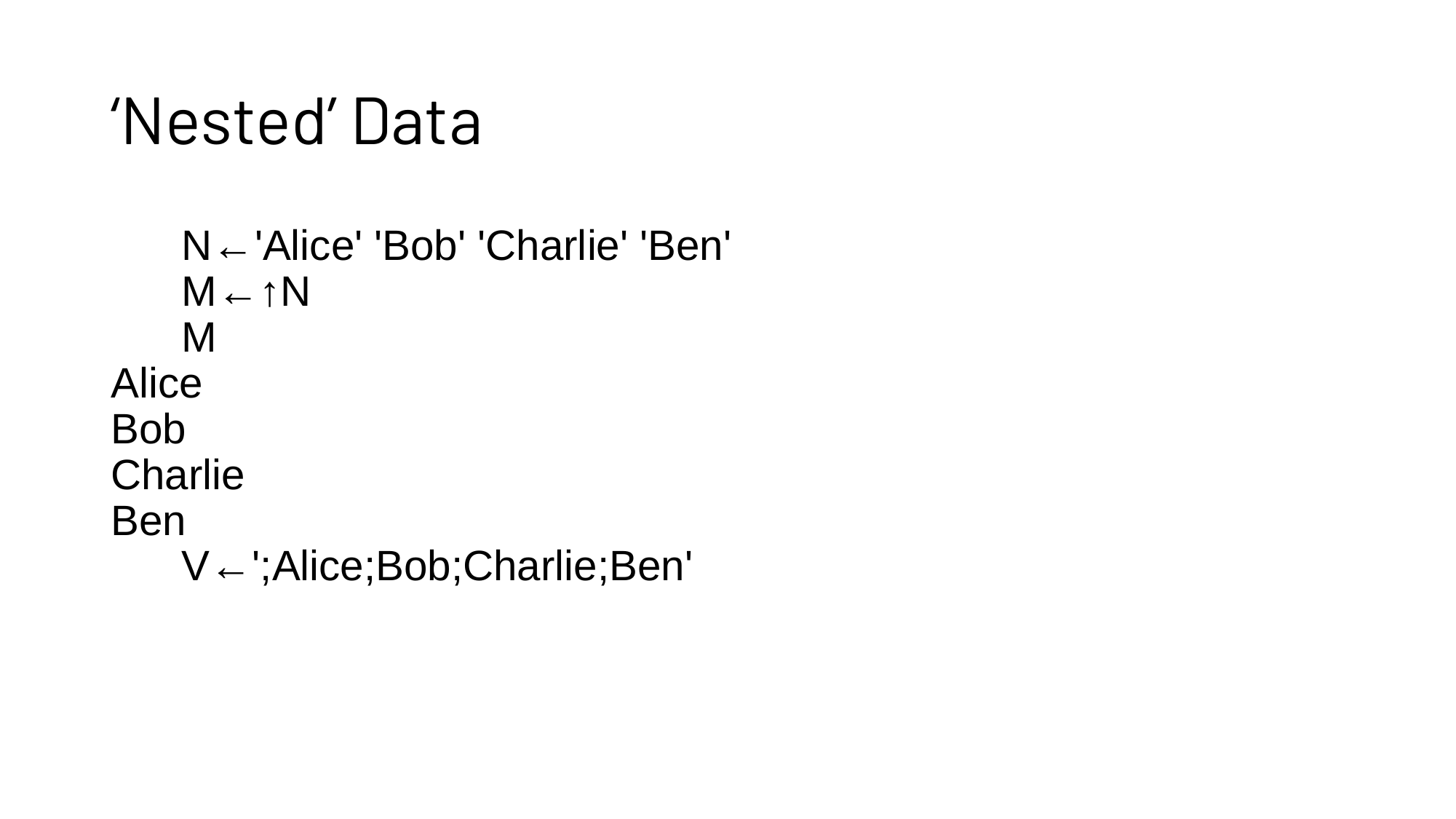

# ‘Nested’ Data
      N←'Alice' 'Bob' 'Charlie' 'Ben'
      M←↑N
      M
Alice
Bob
Charlie
Ben
      V←';Alice;Bob;Charlie;Ben'